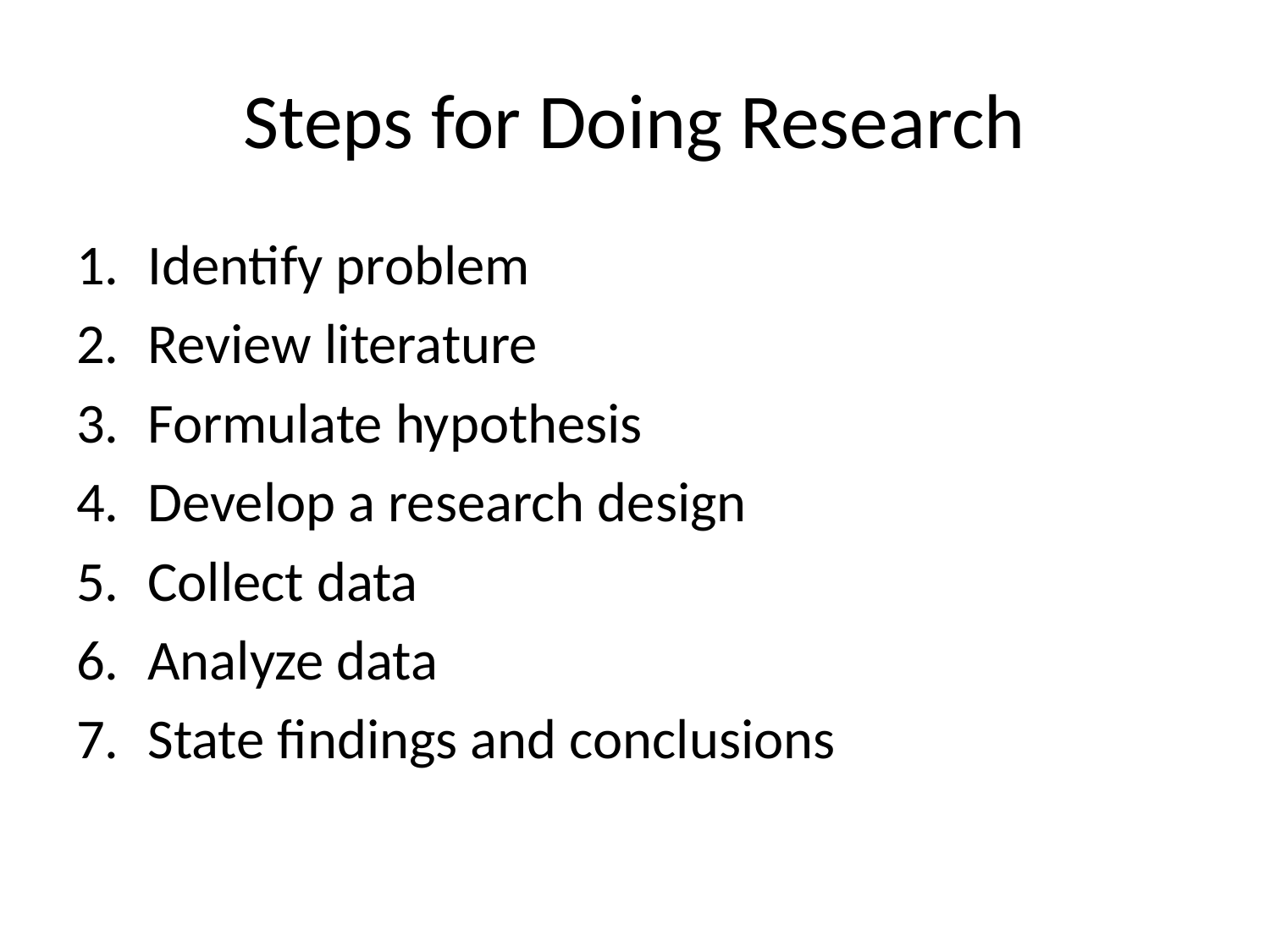

# Steps for Doing Research
Identify problem
Review literature
Formulate hypothesis
Develop a research design
Collect data
Analyze data
State findings and conclusions